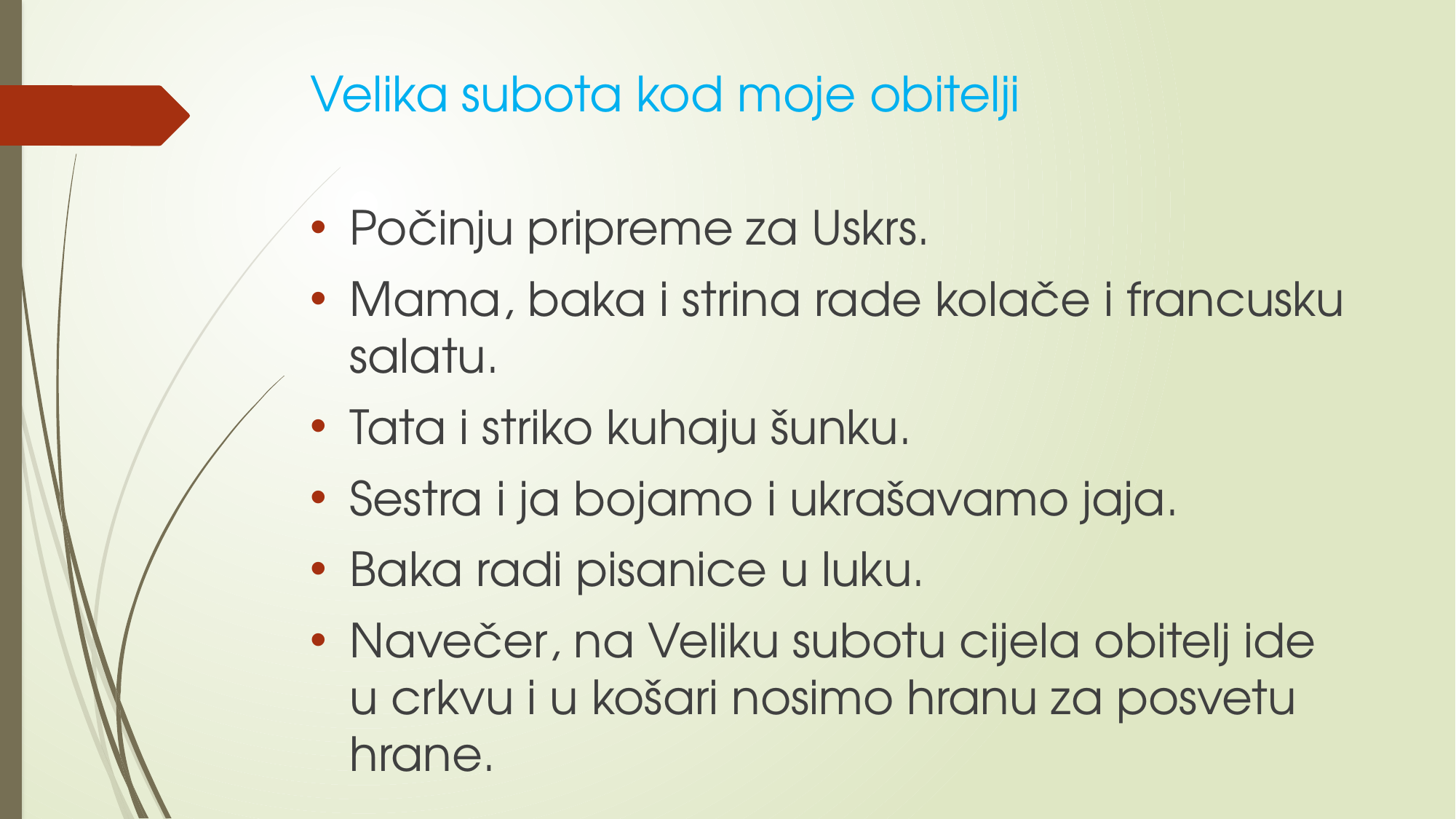

# Velika subota kod moje obitelji
Počinju pripreme za Uskrs.
Mama, baka i strina rade kolače i francusku salatu.
Tata i striko kuhaju šunku.
Sestra i ja bojamo i ukrašavamo jaja.
Baka radi pisanice u luku.
Navečer, na Veliku subotu cijela obitelj ide u crkvu i u košari nosimo hranu za posvetu hrane.